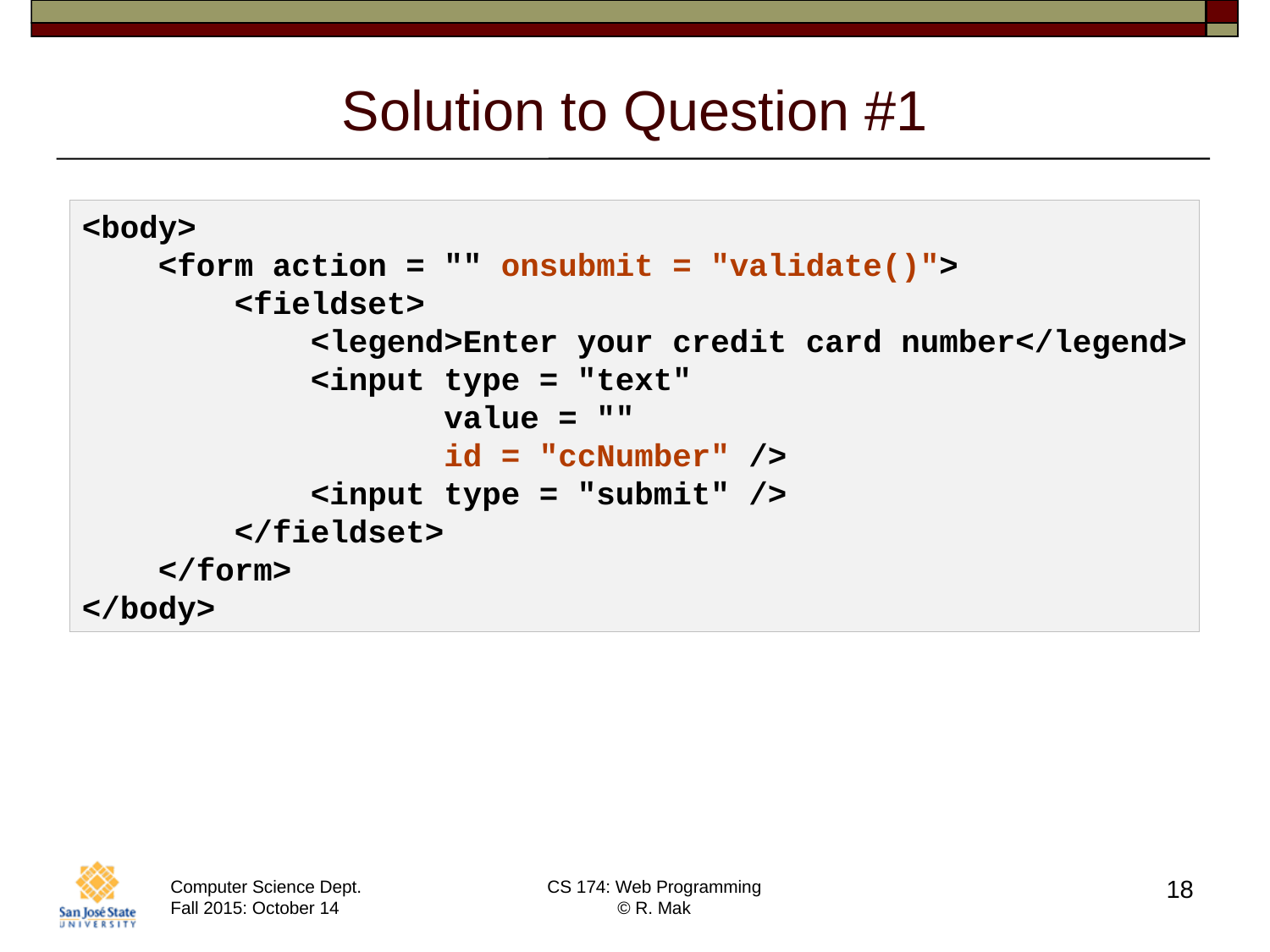

# Solution to Question #1
<body>
    <form action = "" onsubmit = "validate()">
        <fieldset>
            <legend>Enter your credit card number</legend>
            <input type = "text"
                   value = ""
                   id = "ccNumber" />
            <input type = "submit" />
        </fieldset>
    </form>
</body>
18